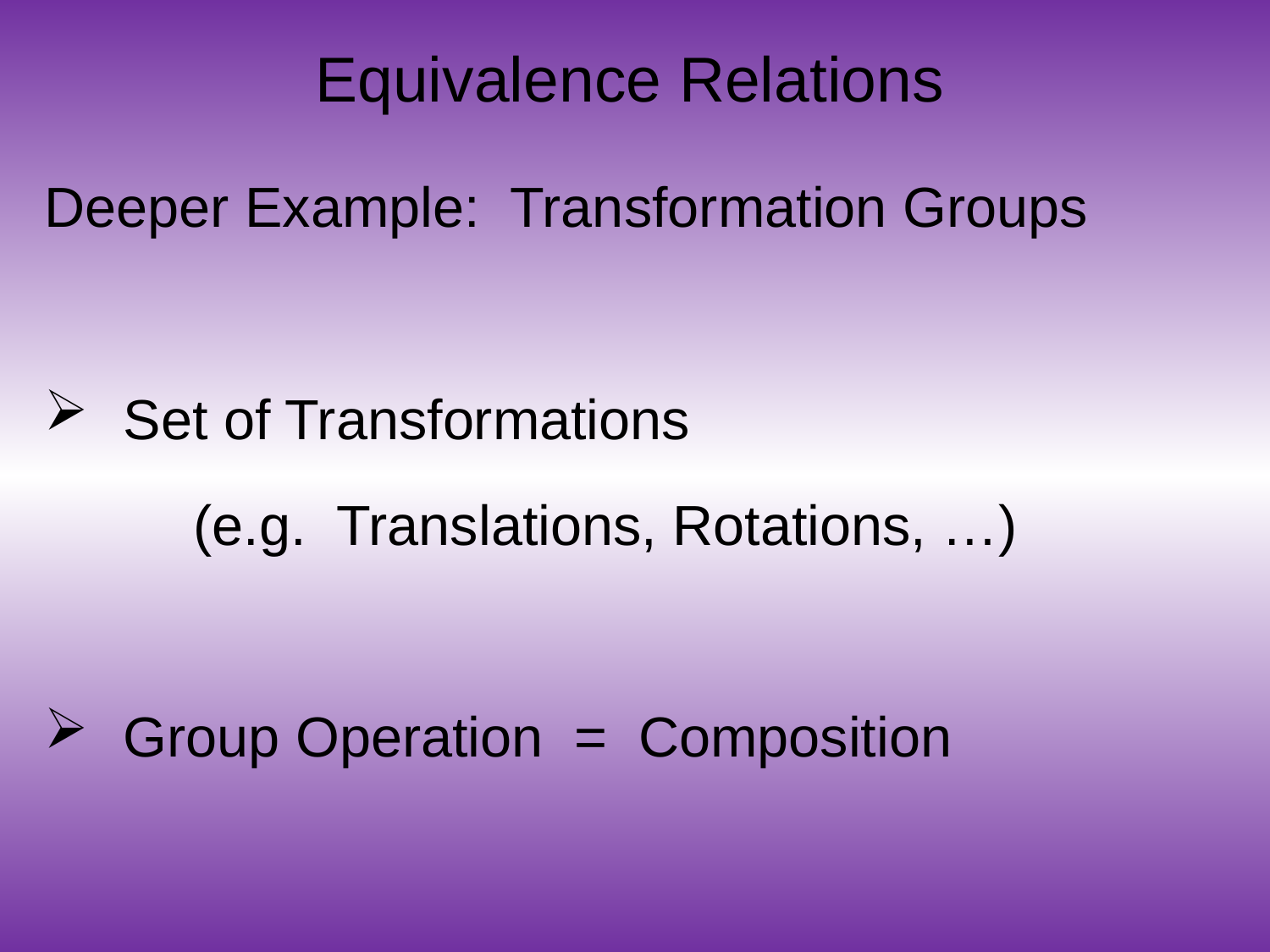

# Equivalence Relations
Deeper Example:  Transformation Groups

  Set of Transformations
(e.g.  Translations, Rotations, …)

  Group Operation  =  Composition